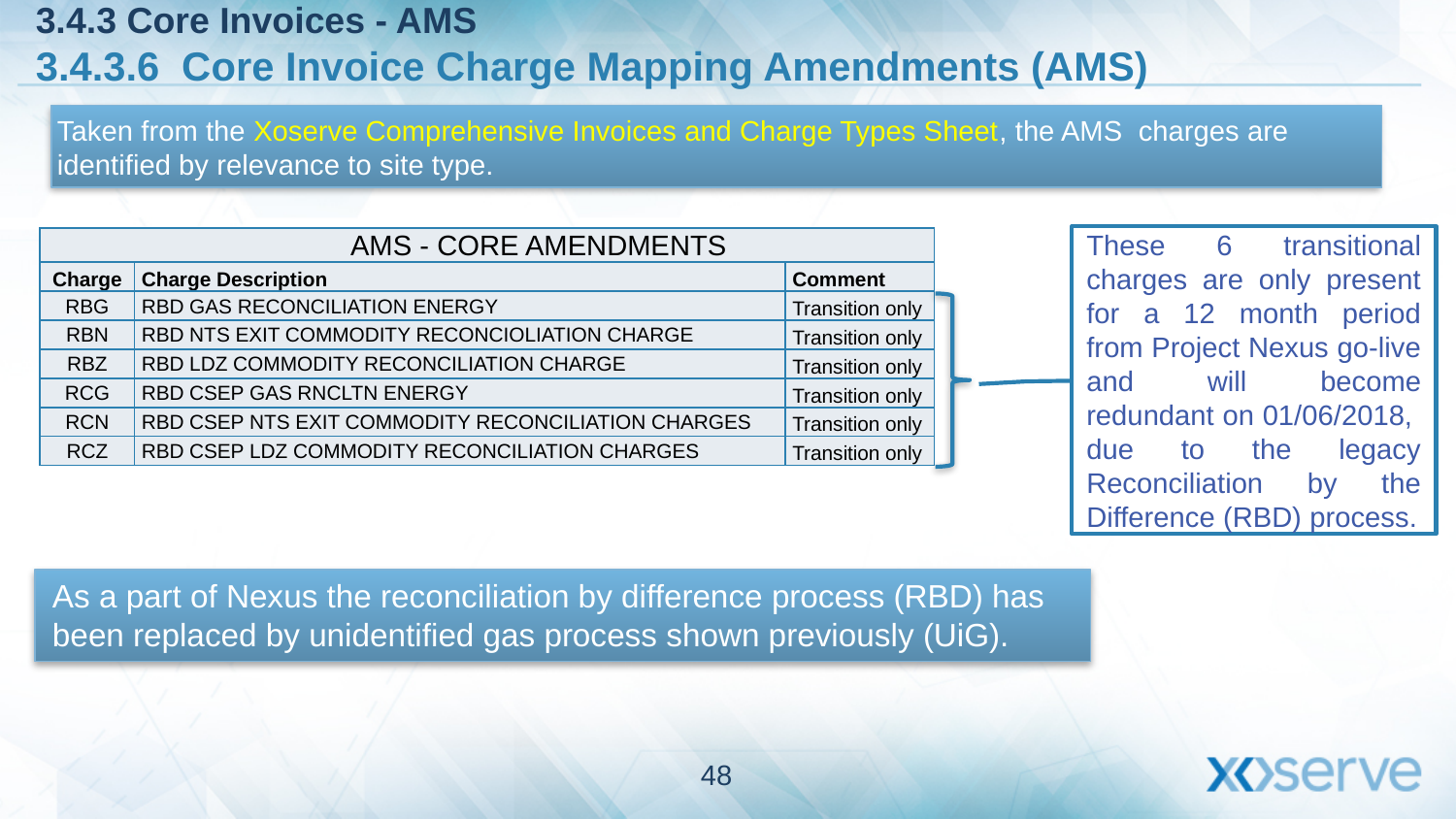

3.4.3 Core Invoices - AMS
3.4.3.6  Core Invoice Charge Mapping Amendments (AMS)
Taken from the Xoserve Comprehensive Invoices and Charge Types Sheet, the AMS  charges are identified by relevance to site type.
These 6 transitional charges are only present for a 12 month period from Project Nexus go-live and will become redundant on 01/06/2018,  due to the legacy Reconciliation by the Difference (RBD) process.
| AMS - CORE AMENDMENTS |  |  |
| --- | --- | --- |
| Charge | Charge Description | Comment |
| RBG | RBD GAS RECONCILIATION ENERGY | Transition only |
| RBN | RBD NTS EXIT COMMODITY RECONCIOLIATION CHARGE | Transition only |
| RBZ | RBD LDZ COMMODITY RECONCILIATION CHARGE | Transition only |
| RCG | RBD CSEP GAS RNCLTN ENERGY | Transition only |
| RCN | RBD CSEP NTS EXIT COMMODITY RECONCILIATION CHARGES | Transition only |
| RCZ | RBD CSEP LDZ COMMODITY RECONCILIATION CHARGES | Transition only |

As a part of Nexus the reconciliation by difference process (RBD) has been replaced by unidentified gas process shown previously (UiG).
48